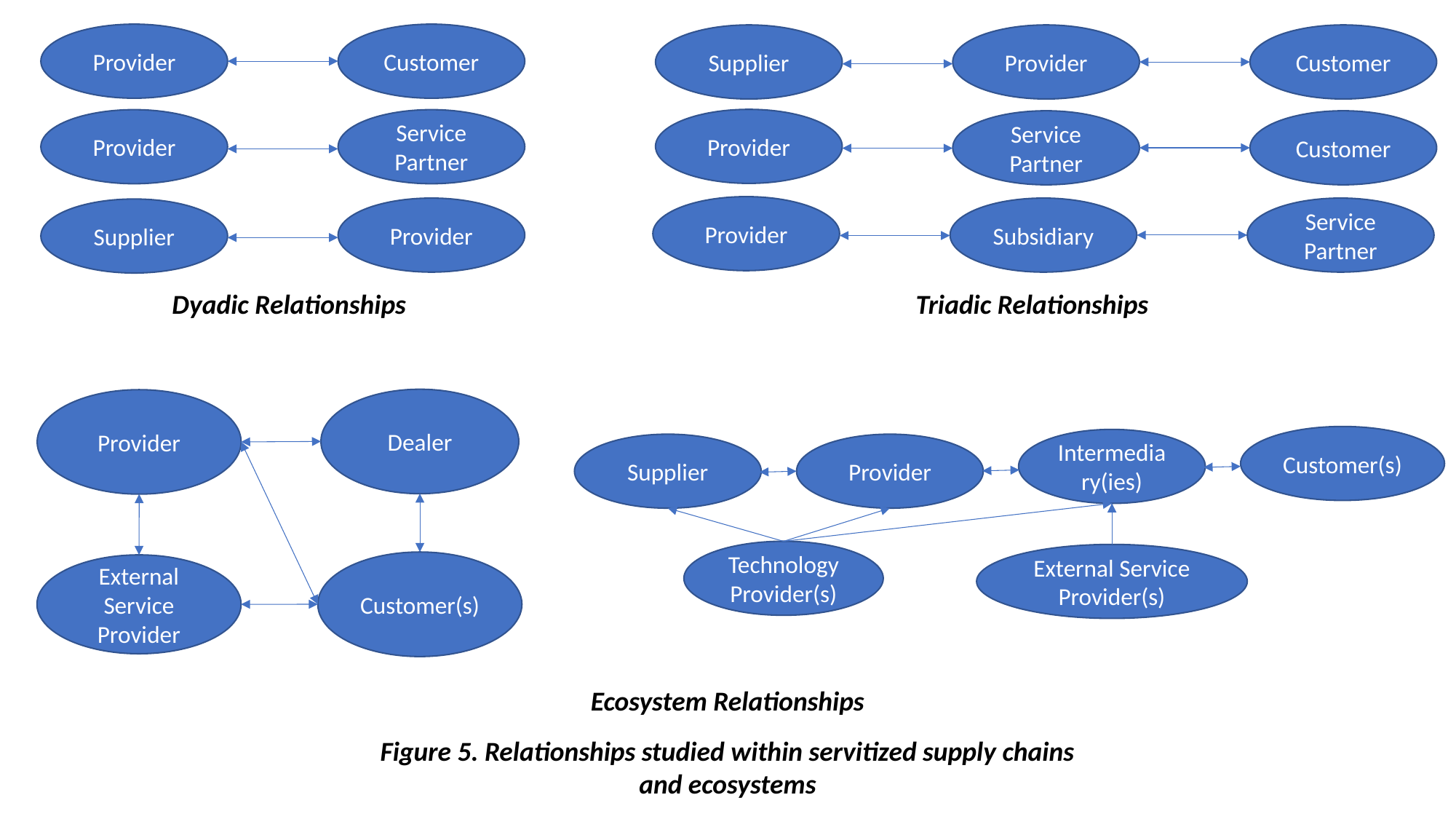

Provider
Customer
Supplier
Provider
Customer
Provider
Provider
Service Partner
Service Partner
Customer
Provider
Provider
Subsidiary
Service Partner
Supplier
Dyadic Relationships
Triadic Relationships
Dealer
Provider
Customer(s)
Intermediary(ies)
Supplier
Provider
Technology Provider(s)
External Service Provider(s)
Customer(s)
External Service Provider
Ecosystem Relationships
Figure 5. Relationships studied within servitized supply chains and ecosystems